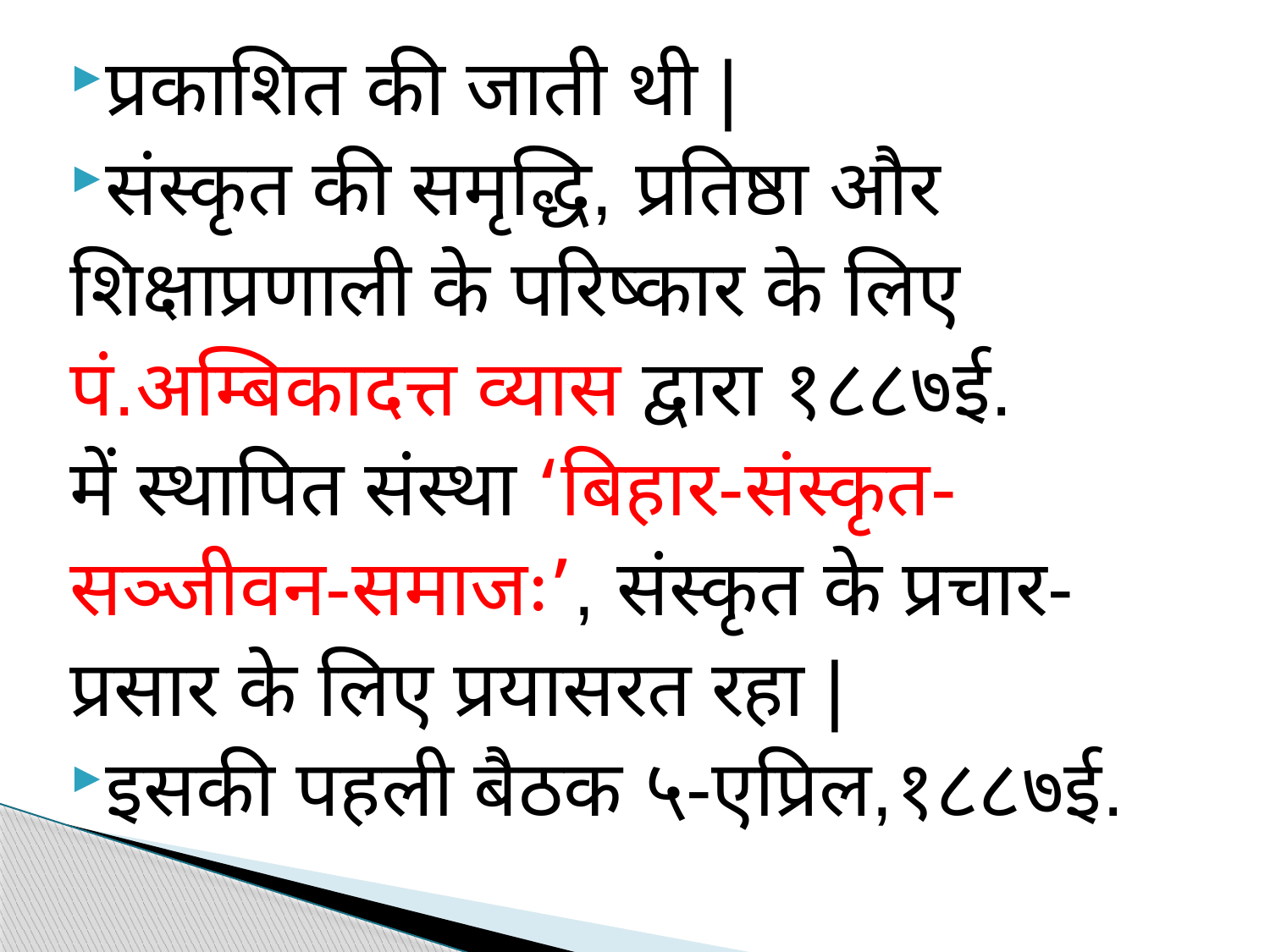

प्रकाशित की जाती थी |
संस्कृत की समृद्धि, प्रतिष्ठा और
शिक्षाप्रणाली के परिष्कार के लिए
पं.अम्बिकादत्त व्यास द्वारा १८८७ई.
में स्थापित संस्था ‘बिहार-संस्कृत-
सञ्जीवन-समाजः’, संस्कृत के प्रचार-
प्रसार के लिए प्रयासरत रहा |
इसकी पहली बैठक ५-एप्रिल,१८८७ई.